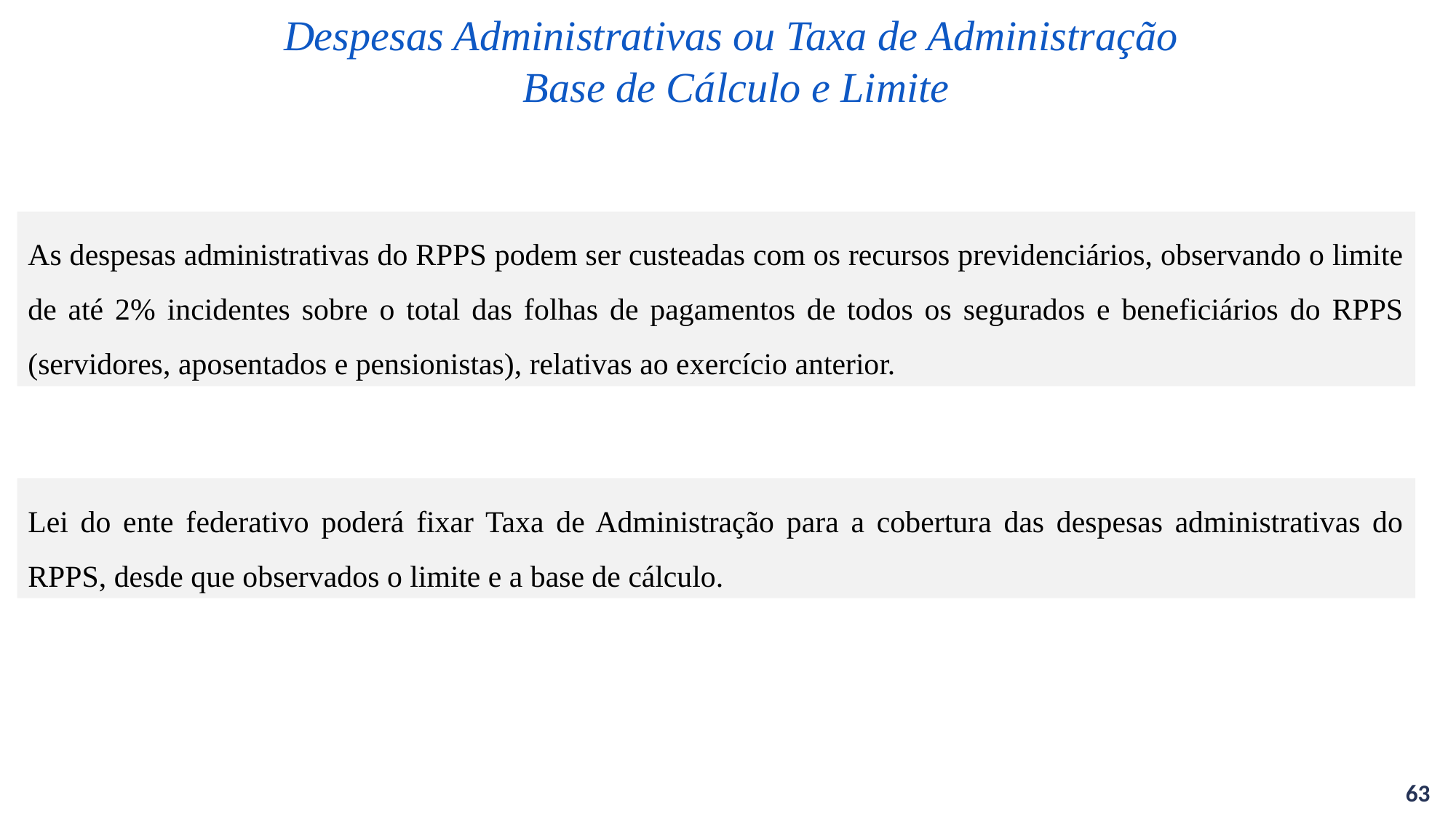

Despesas Administrativas ou Taxa de Administração
Base de Cálculo e Limite
As despesas administrativas do RPPS podem ser custeadas com os recursos previdenciários, observando o limite de até 2% incidentes sobre o total das folhas de pagamentos de todos os segurados e beneficiários do RPPS (servidores, aposentados e pensionistas), relativas ao exercício anterior.
Lei do ente federativo poderá fixar Taxa de Administração para a cobertura das despesas administrativas do RPPS, desde que observados o limite e a base de cálculo.